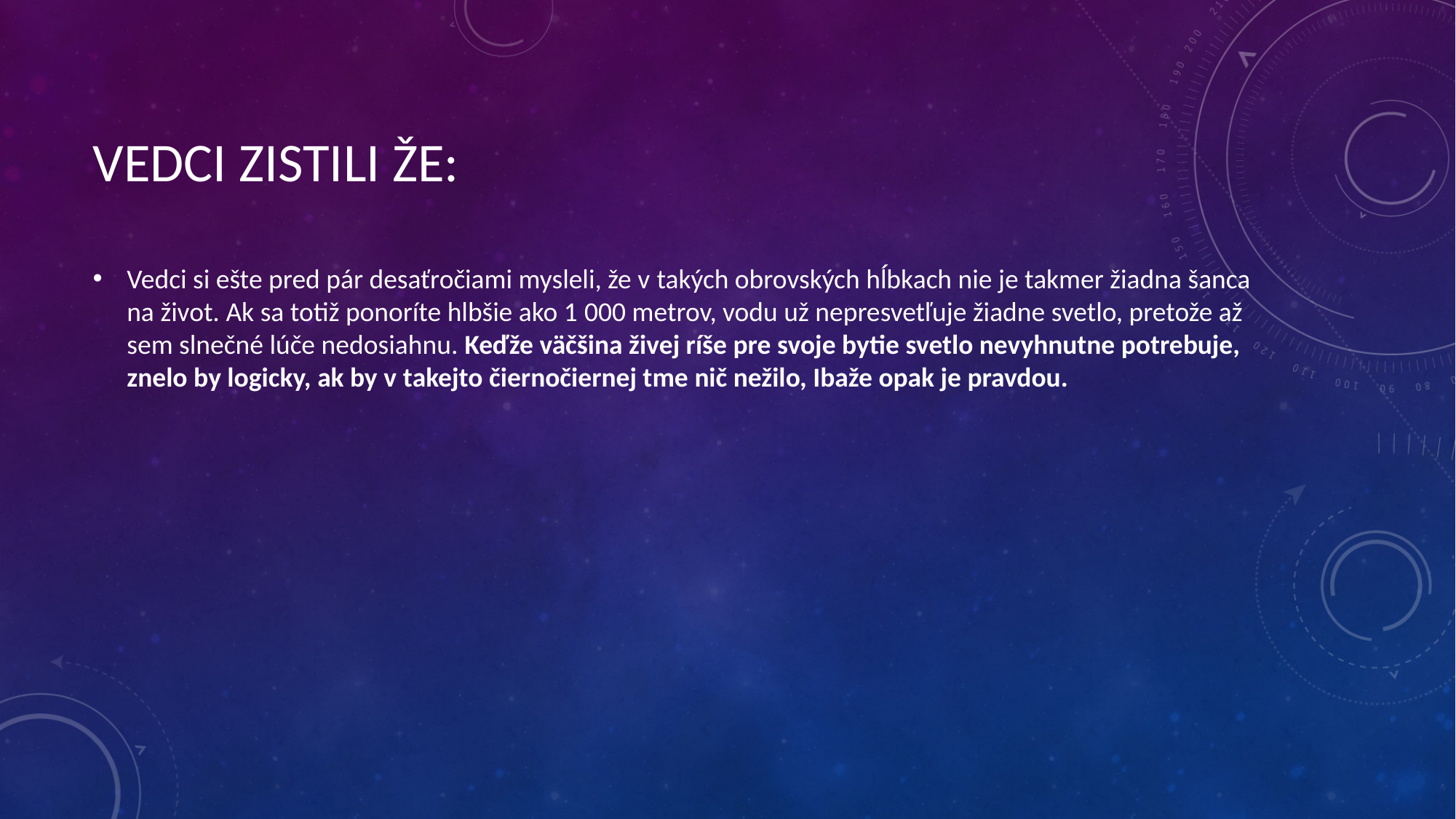

# Vedci zistili že:
Vedci si ešte pred pár desaťročiami mysleli, že v takých obrovských hĺbkach nie je takmer žiadna šanca na život. Ak sa totiž ponoríte hlbšie ako 1 000 metrov, vodu už nepresvetľuje žiadne svetlo, pretože až sem slnečné lúče nedosiahnu. Keďže väčšina živej ríše pre svoje bytie svetlo nevyhnutne potrebuje, znelo by logicky, ak by v takejto čiernočiernej tme nič nežilo, Ibaže opak je pravdou.